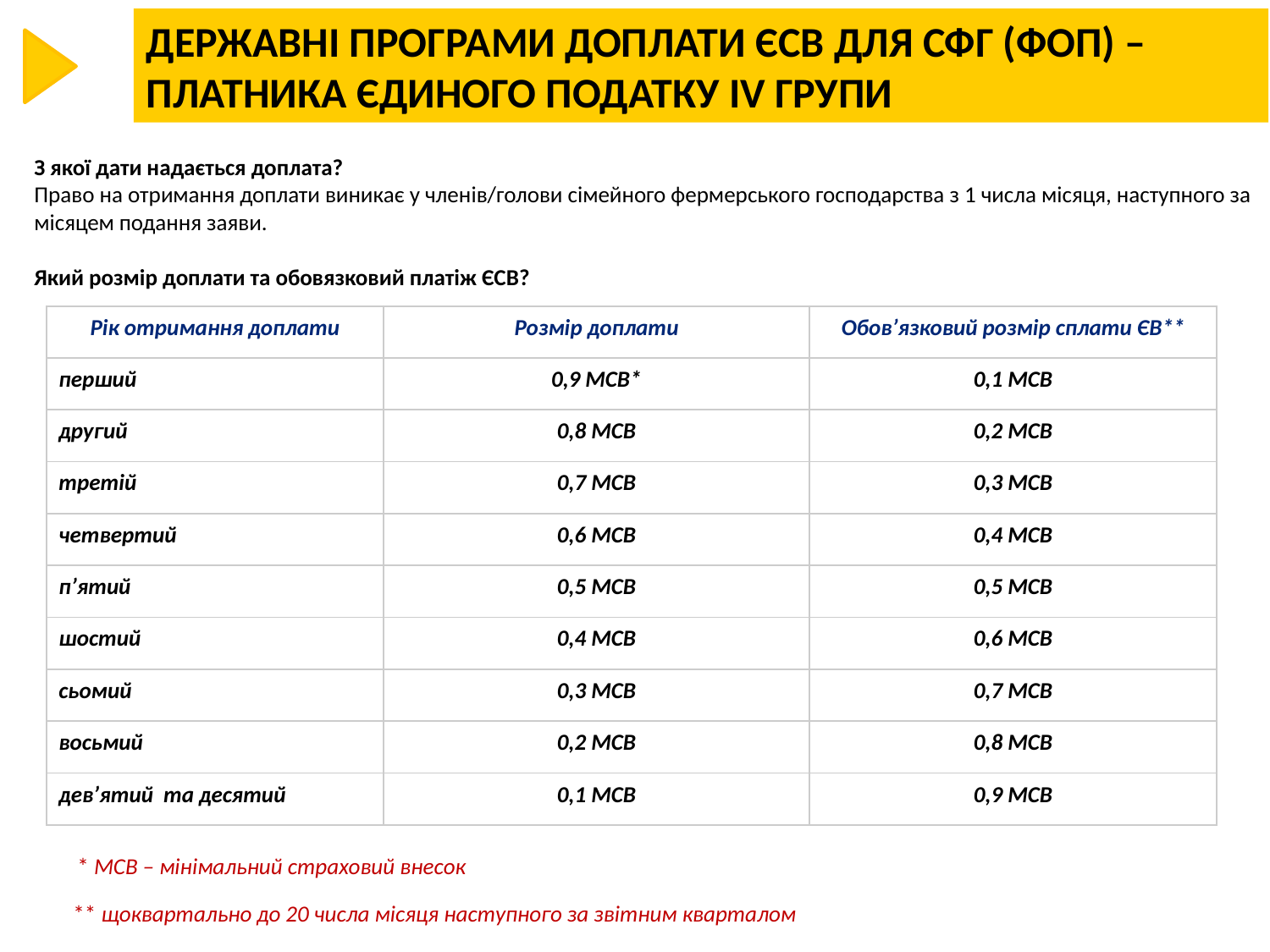

ДЕРЖАВНІ ПРОГРАМИ ДОПЛАТИ ЄСВ ДЛЯ СФГ (ФОП) – ПЛАТНИКА ЄДИНОГО ПОДАТКУ IV ГРУПИ

З якої дати надається доплата?
Право на отримання доплати виникає у членів/голови сімейного фермерського господарства з 1 числа місяця, наступного за місяцем подання заяви.

Який розмір доплати та обовязковий платіж ЄСВ?

| Рік отримання доплати | Розмір доплати | Обов’язковий розмір сплати ЄВ\*\* |
| --- | --- | --- |
| перший | 0,9 МСВ\* | 0,1 МСВ |
| другий | 0,8 МСВ | 0,2 МСВ |
| третій | 0,7 МСВ | 0,3 МСВ |
| четвертий | 0,6 МСВ | 0,4 МСВ |
| п’ятий | 0,5 МСВ | 0,5 МСВ |
| шостий | 0,4 МСВ | 0,6 МСВ |
| сьомий | 0,3 МСВ | 0,7 МСВ |
| восьмий | 0,2 МСВ | 0,8 МСВ |
| дев’ятий  та десятий | 0,1 МСВ | 0,9 МСВ |
* МСВ – мінімальний страховий внесок
** щоквартально до 20 числа місяця наступного за звітним кварталом